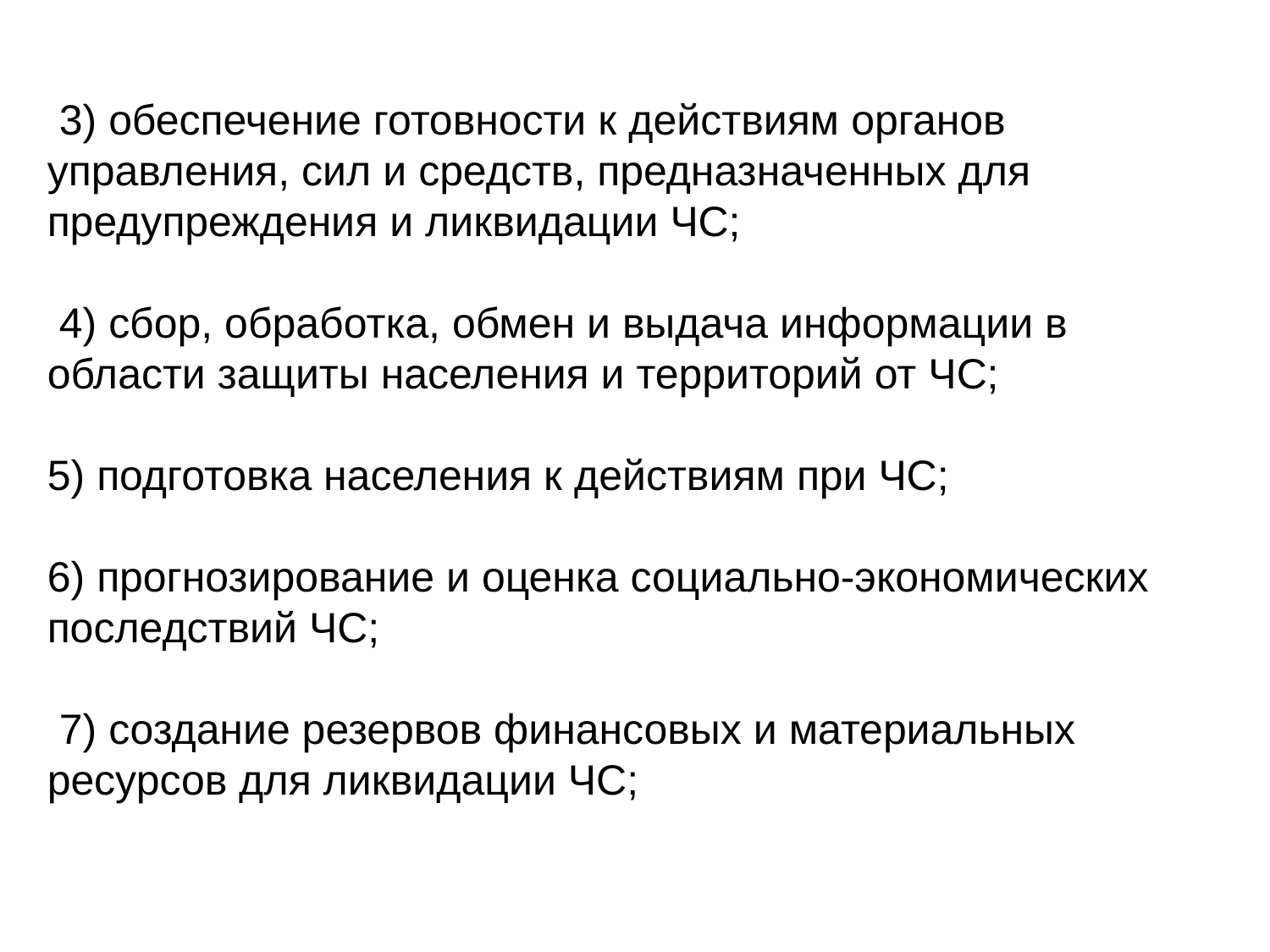

3) обеспечение готовности к действиям органов управления, сил и средств, предназначенных для предупреждения и ликвидации ЧС;

 4) сбор, обработка, обмен и выдача информации в области защиты населения и территорий от ЧС;

5) подготовка населения к действиям при ЧС;

6) прогнозирование и оценка социально-экономических последствий ЧС;

 7) создание резервов финансовых и материальных ресурсов для ликвидации ЧС;